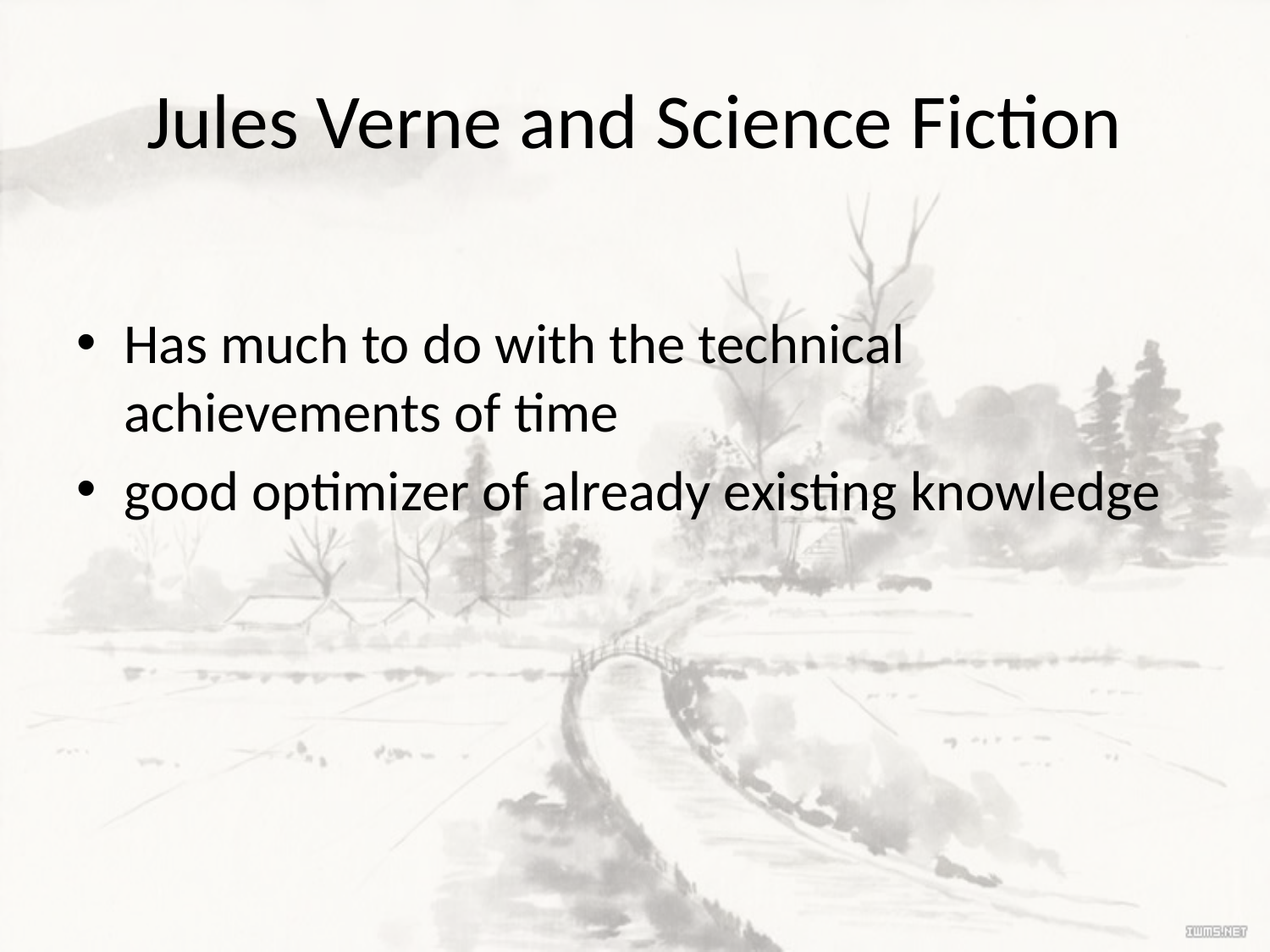

# Jules Verne and Science Fiction

Has much to do with the technical achievements of time
good optimizer of already existing knowledge